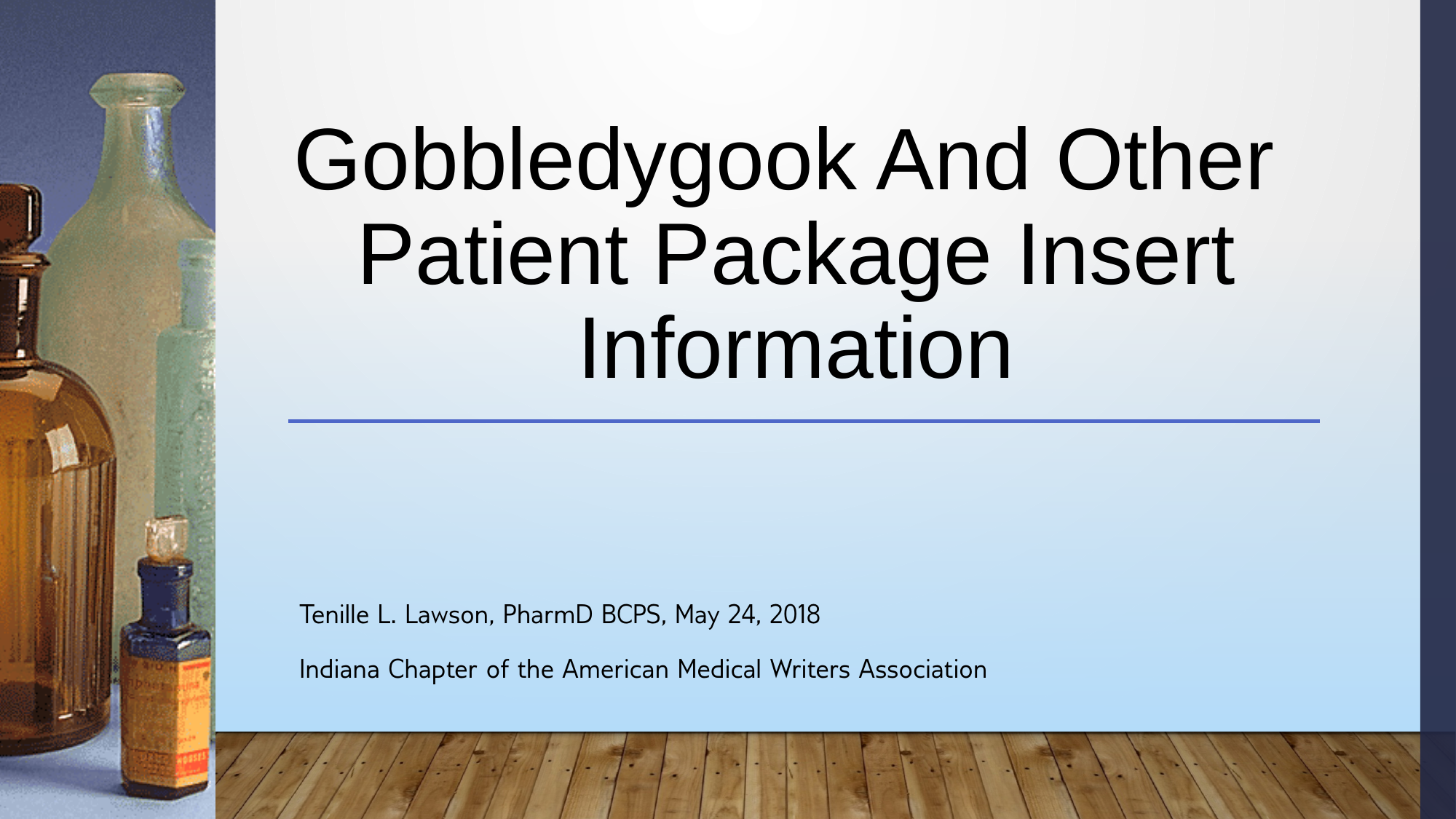

# Gobbledygook And Other Patient Package Insert Information

Tenille L. Lawson, PharmD BCPS, May 24, 2018
Indiana Chapter of the American Medical Writers Association